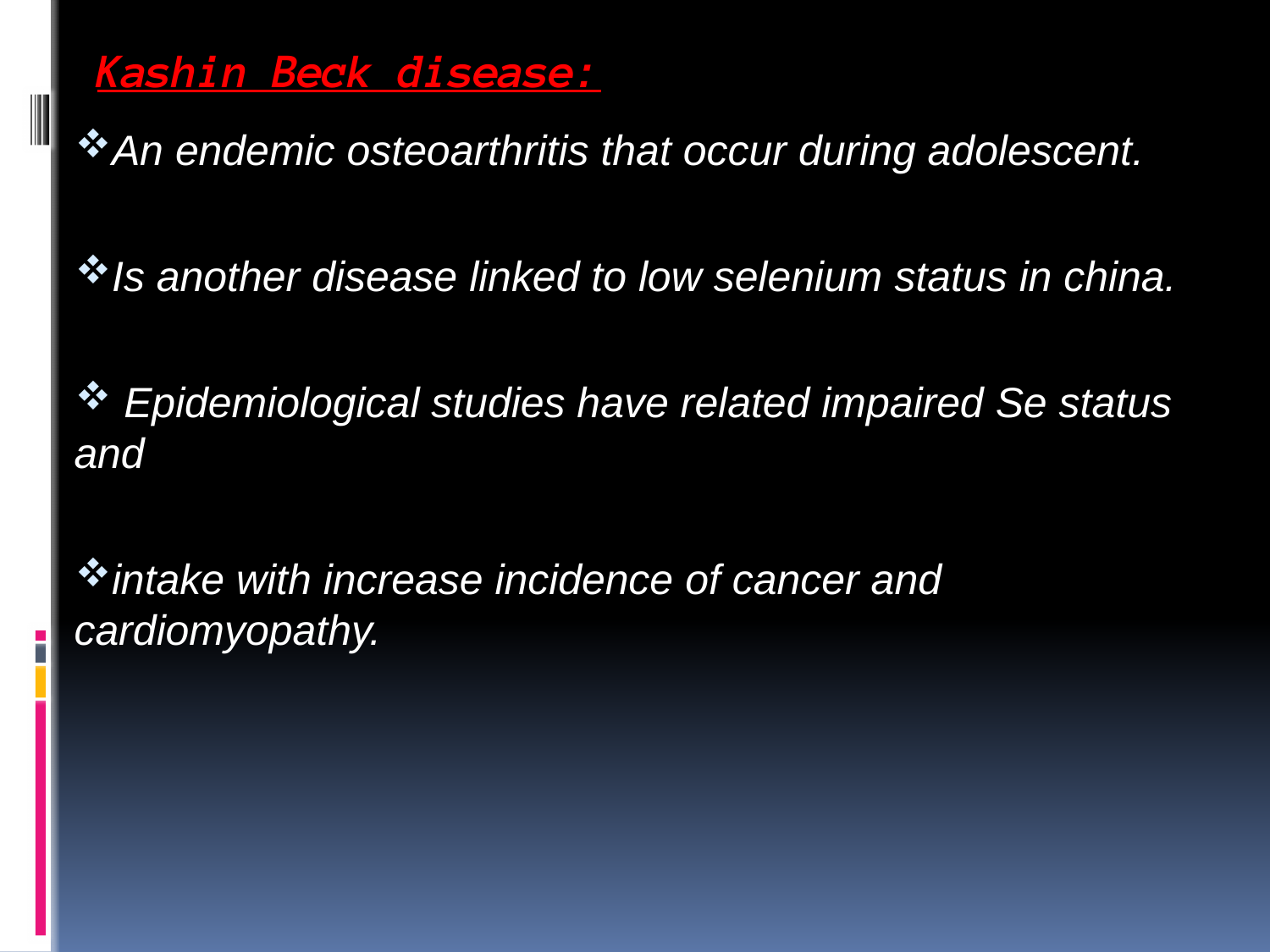

# Kashin Beck disease:
An endemic osteoarthritis that occur during adolescent.

Is another disease linked to low selenium status in china.

 Epidemiological studies have related impaired Se status and

intake with increase incidence of cancer and cardiomyopathy.